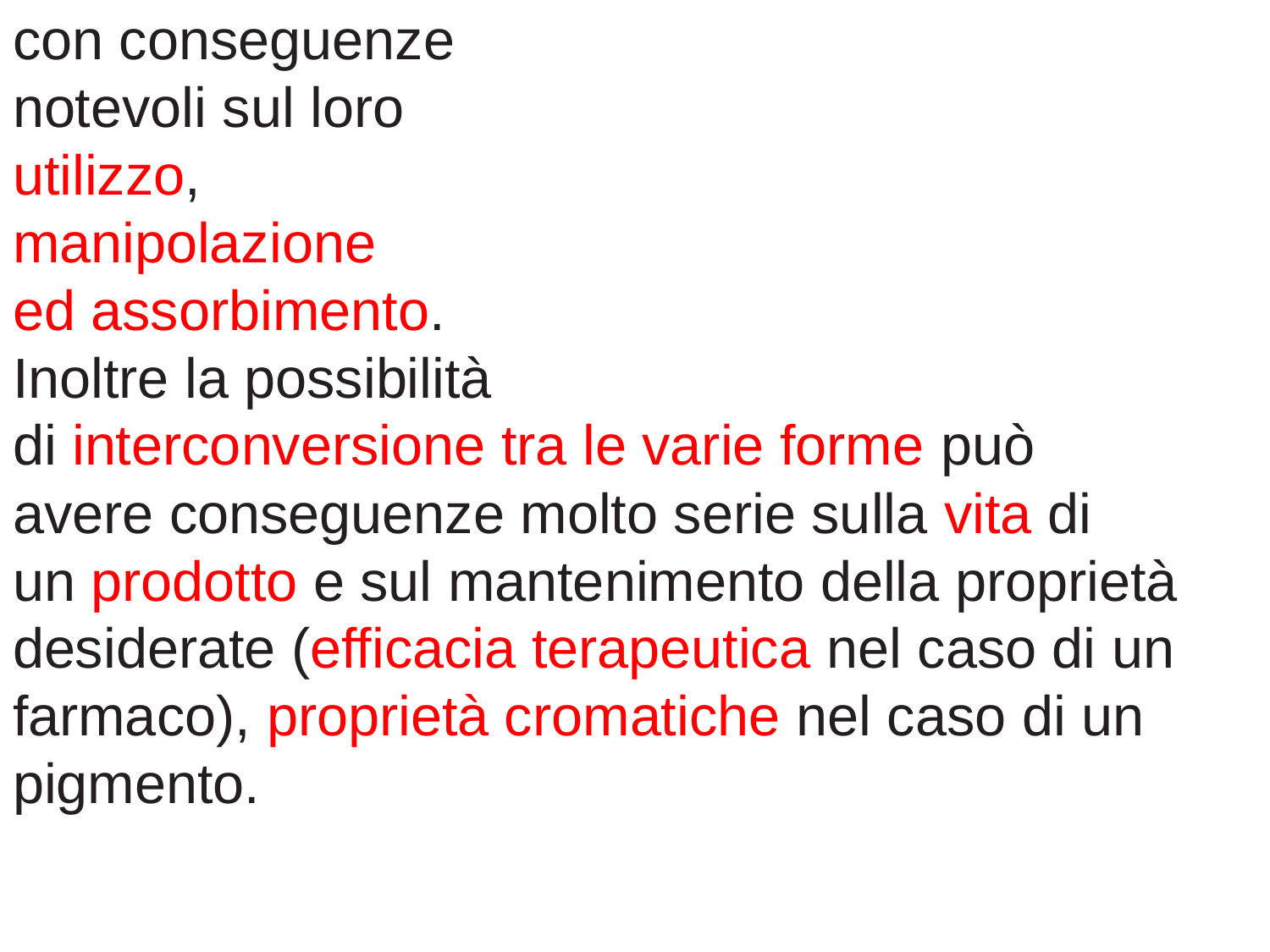

con conseguenze
notevoli sul loro
utilizzo,
manipolazione
ed assorbimento.
Inoltre la possibilità
di interconversione tra le varie forme può
avere conseguenze molto serie sulla vita di
un prodotto e sul mantenimento della proprietà
desiderate (efficacia terapeutica nel caso di un farmaco), proprietà cromatiche nel caso di un pigmento.